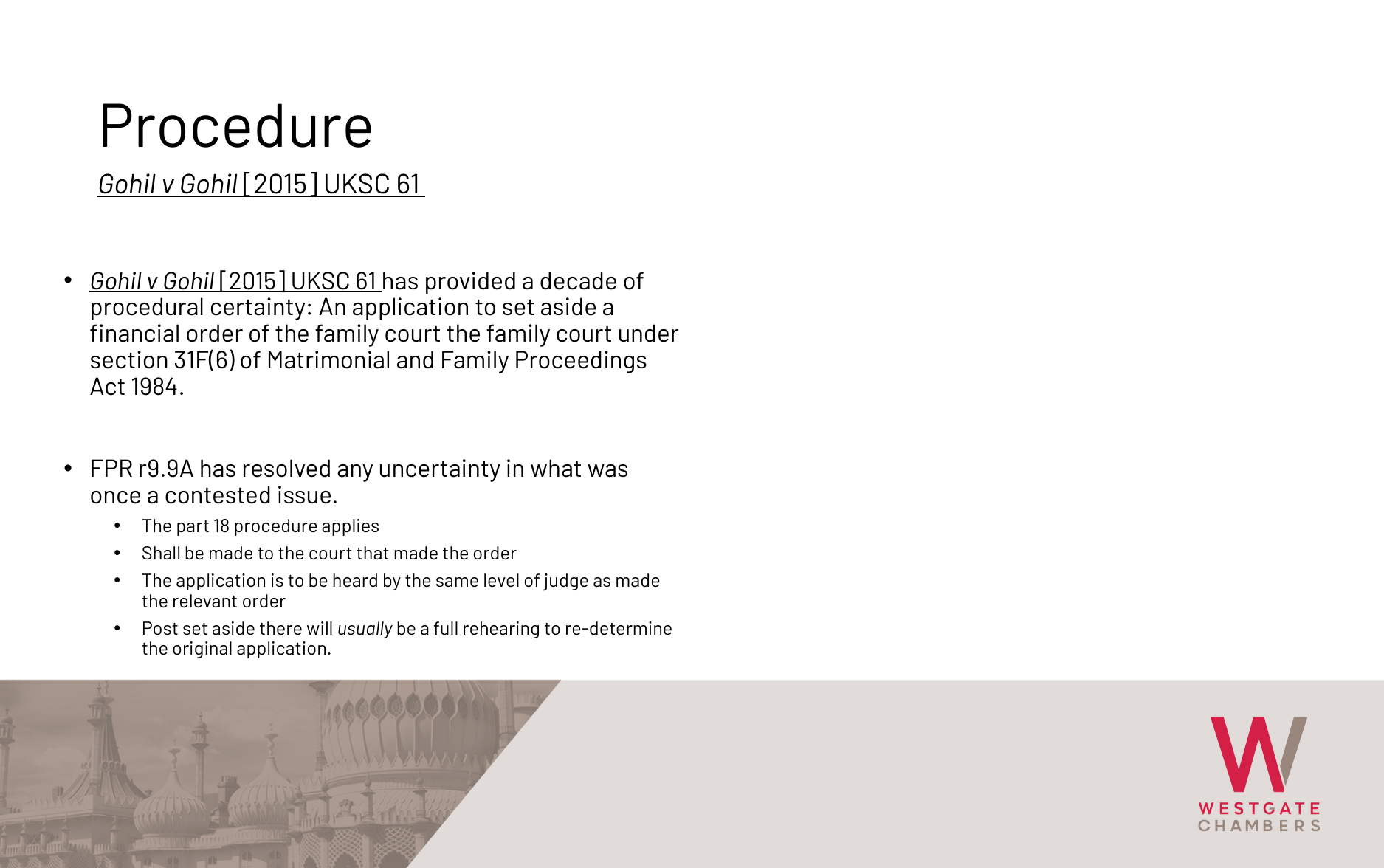

Procedure
Gohil v Gohil [2015] UKSC 61

Gohil v Gohil [2015] UKSC 61 has provided a decade of procedural certainty: An application to set aside a financial order of the family court the family court under section 31F(6) of Matrimonial and Family Proceedings Act 1984.

FPR r9.9A has resolved any uncertainty in what was once a contested issue.
The part 18 procedure applies
Shall be made to the court that made the order
The application is to be heard by the same level of judge as made the relevant order
Post set aside there will usually be a full rehearing to re-determine the original application.